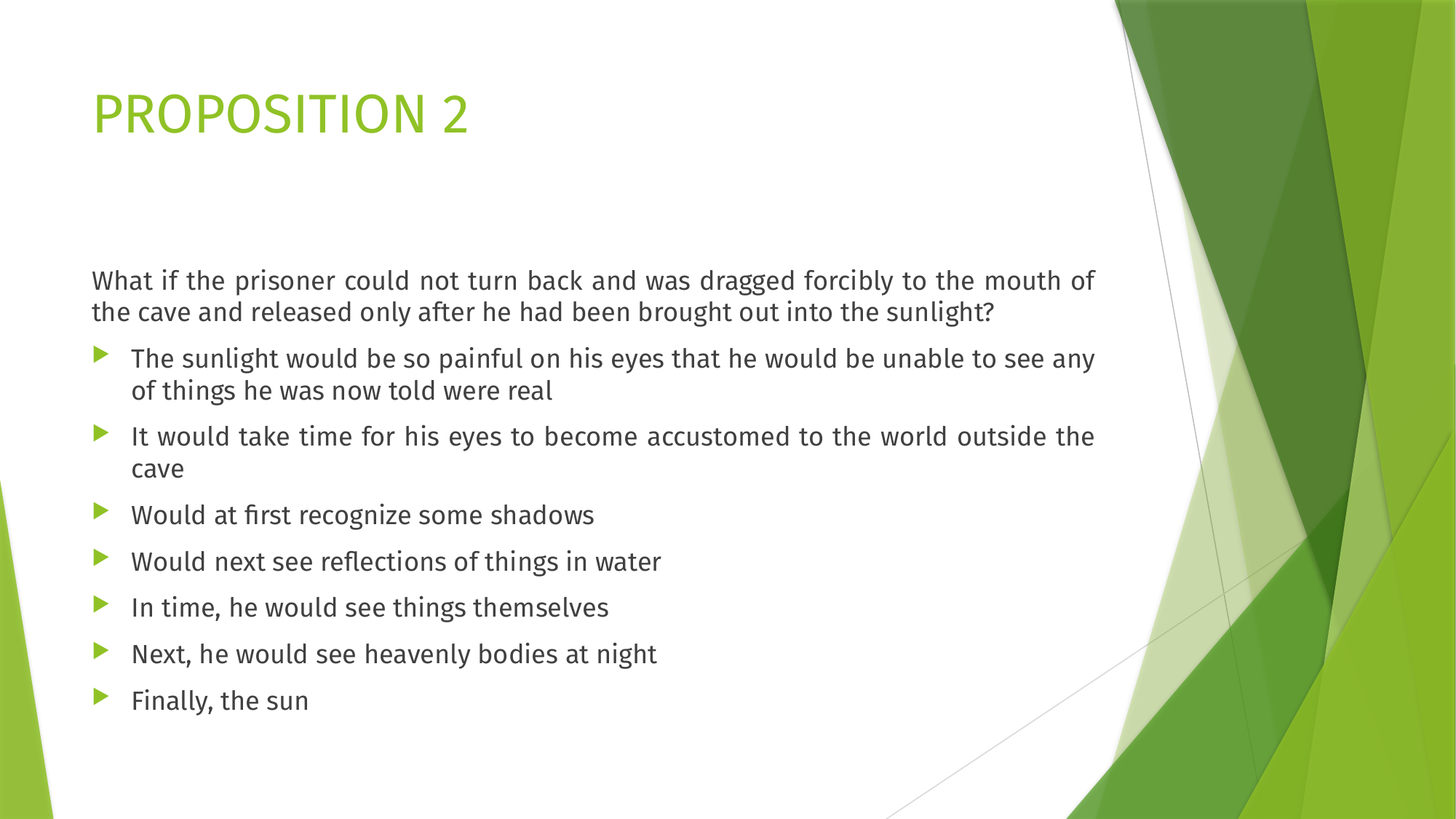

# PROPOSITION 2
What if the prisoner could not turn back and was dragged forcibly to the mouth of the cave and released only after he had been brought out into the sunlight?
The sunlight would be so painful on his eyes that he would be unable to see any of things he was now told were real
It would take time for his eyes to become accustomed to the world outside the cave
Would at first recognize some shadows
Would next see reflections of things in water
In time, he would see things themselves
Next, he would see heavenly bodies at night
Finally, the sun